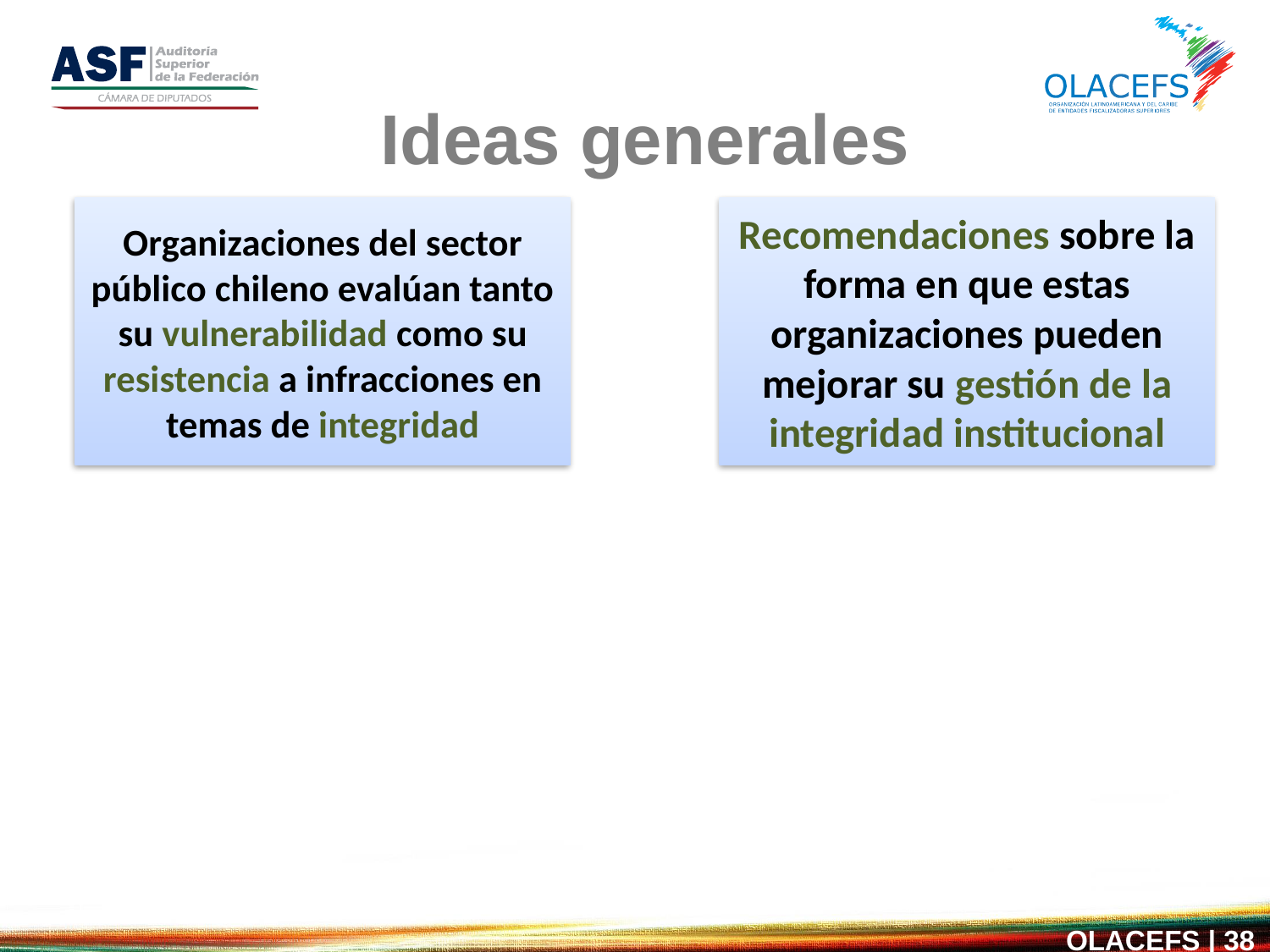

# Ideas generales
Organizaciones del sector público chileno evalúan tanto su vulnerabilidad como su resistencia a infracciones en temas de integridad
Recomendaciones sobre la forma en que estas organizaciones pueden mejorar su gestión de la integridad institucional
OLACEFS | 38